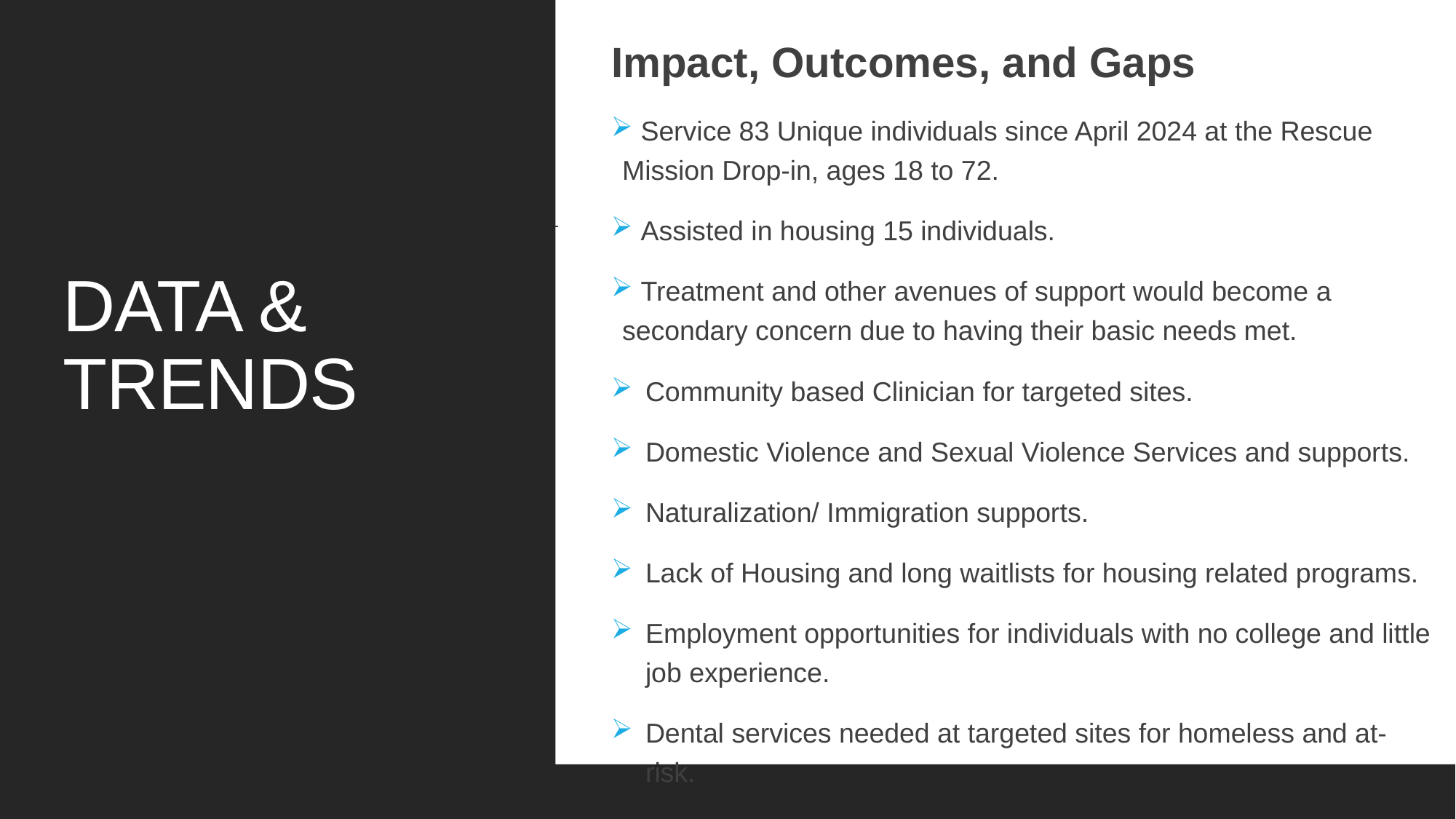

Impact, Outcomes, and Gaps
 Service 83 Unique individuals since April 2024 at the Rescue Mission Drop-in, ages 18 to 72.
 Assisted in housing 15 individuals.
 Treatment and other avenues of support would become a secondary concern due to having their basic needs met.
Community based Clinician for targeted sites.
Domestic Violence and Sexual Violence Services and supports.
Naturalization/ Immigration supports.
Lack of Housing and long waitlists for housing related programs.
Employment opportunities for individuals with no college and little job experience.
Dental services needed at targeted sites for homeless and at-risk.

DATA & TRENDS